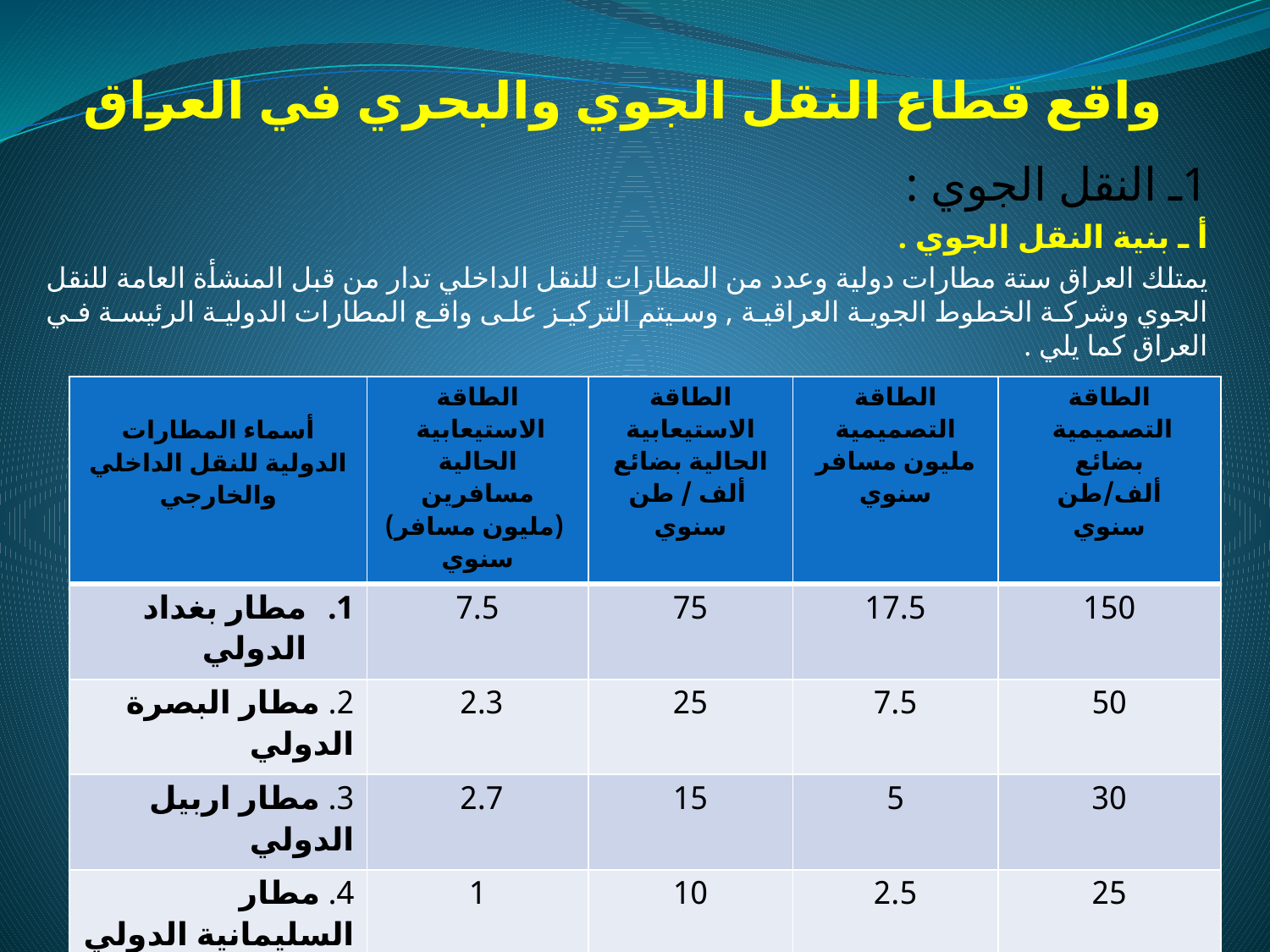

# واقع قطاع النقل الجوي والبحري في العراق
1ـ النقل الجوي :
أ ـ بنية النقل الجوي .
يمتلك العراق ستة مطارات دولية وعدد من المطارات للنقل الداخلي تدار من قبل المنشأة العامة للنقل الجوي وشركة الخطوط الجوية العراقية , وسيتم التركيز على واقع المطارات الدولية الرئيسة في العراق كما يلي .

| أسماء المطارات الدولية للنقل الداخلي والخارجي | الطاقة الاستيعابية الحالية مسافرين (مليون مسافر) سنوي | الطاقة الاستيعابية الحالية بضائع ألف / طن سنوي | الطاقة التصميمية مليون مسافر سنوي | الطاقة التصميمية بضائع ألف/طن سنوي |
| --- | --- | --- | --- | --- |
| مطار بغداد الدولي | 7.5 | 75 | 17.5 | 150 |
| 2. مطار البصرة الدولي | 2.3 | 25 | 7.5 | 50 |
| 3. مطار اربيل الدولي | 2.7 | 15 | 5 | 30 |
| 4. مطار السليمانية الدولي | 1 | 10 | 2.5 | 25 |
| 5. مطار الموصل | 0.5 | 7.5 | 1.5 | 15 |
| 6. مطار النجف الدولي | 2.5 | 10 | 5 | 15 |